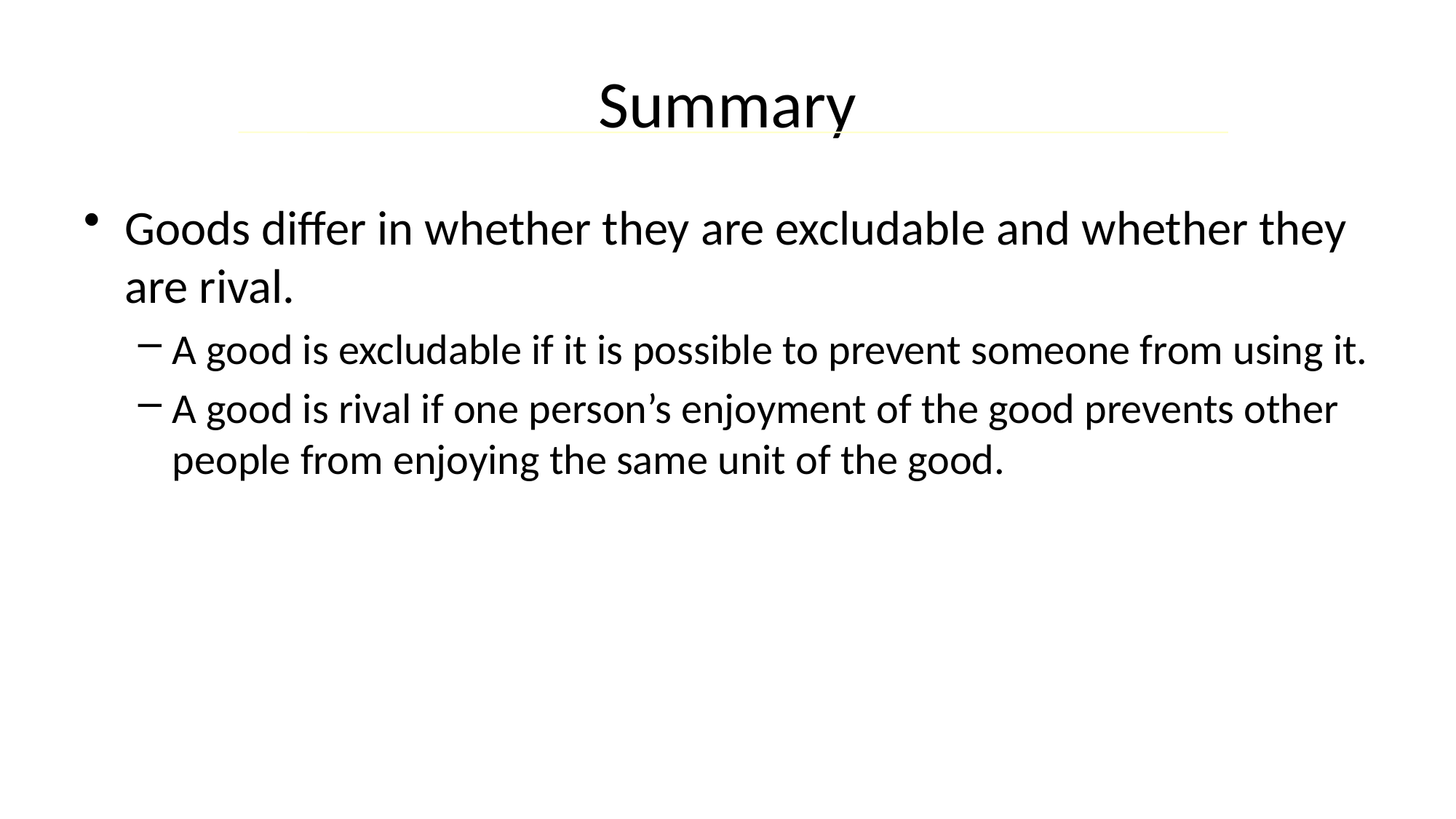

# Summary

Goods differ in whether they are excludable and whether they are rival.
A good is excludable if it is possible to prevent someone from using it.
A good is rival if one person’s enjoyment of the good prevents other people from enjoying the same unit of the good.